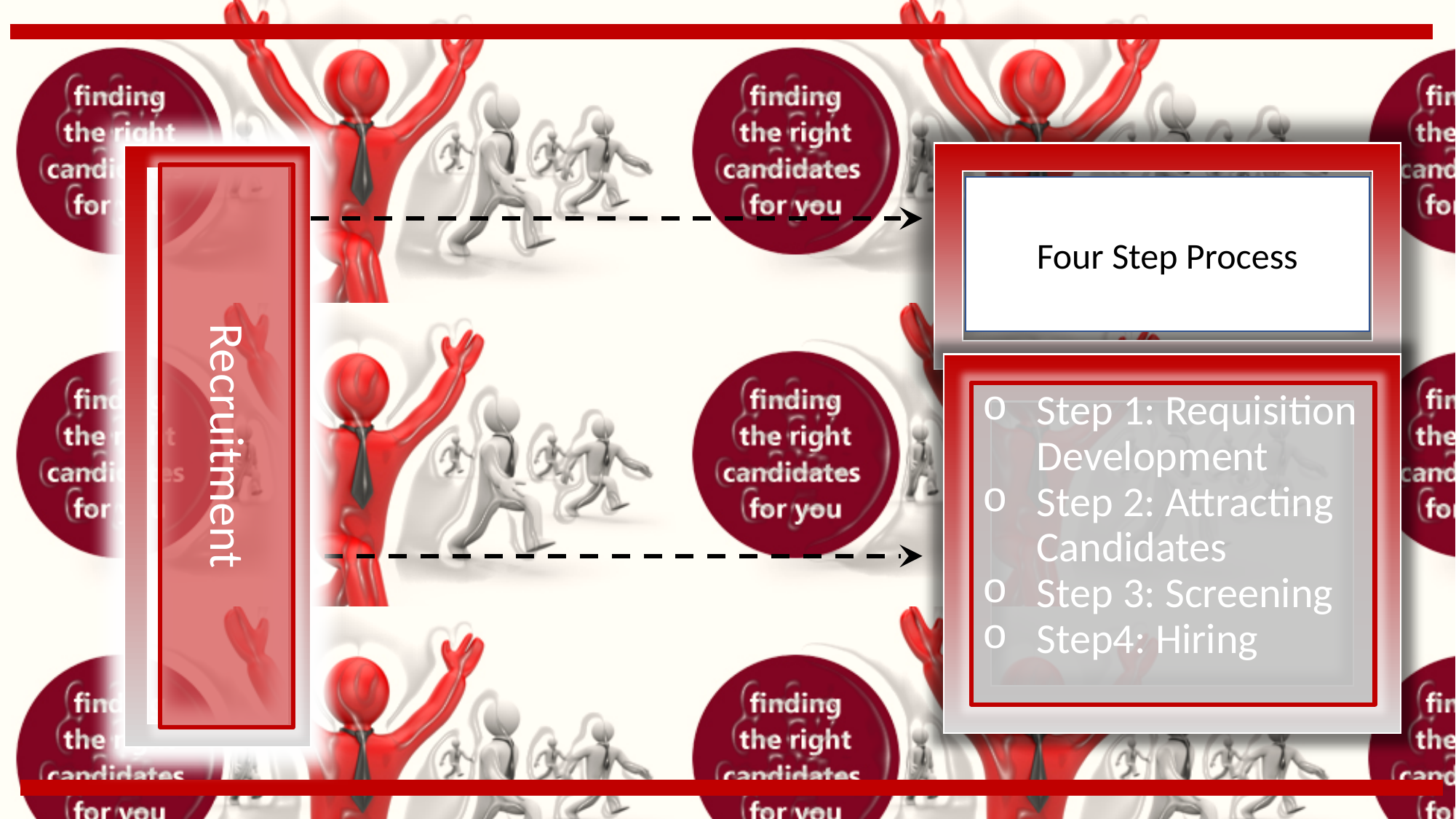

Recruitment
Four Step Process

Step 1: Requisition Development
Step 2: Attracting Candidates
Step 3: Screening
Step4: Hiring